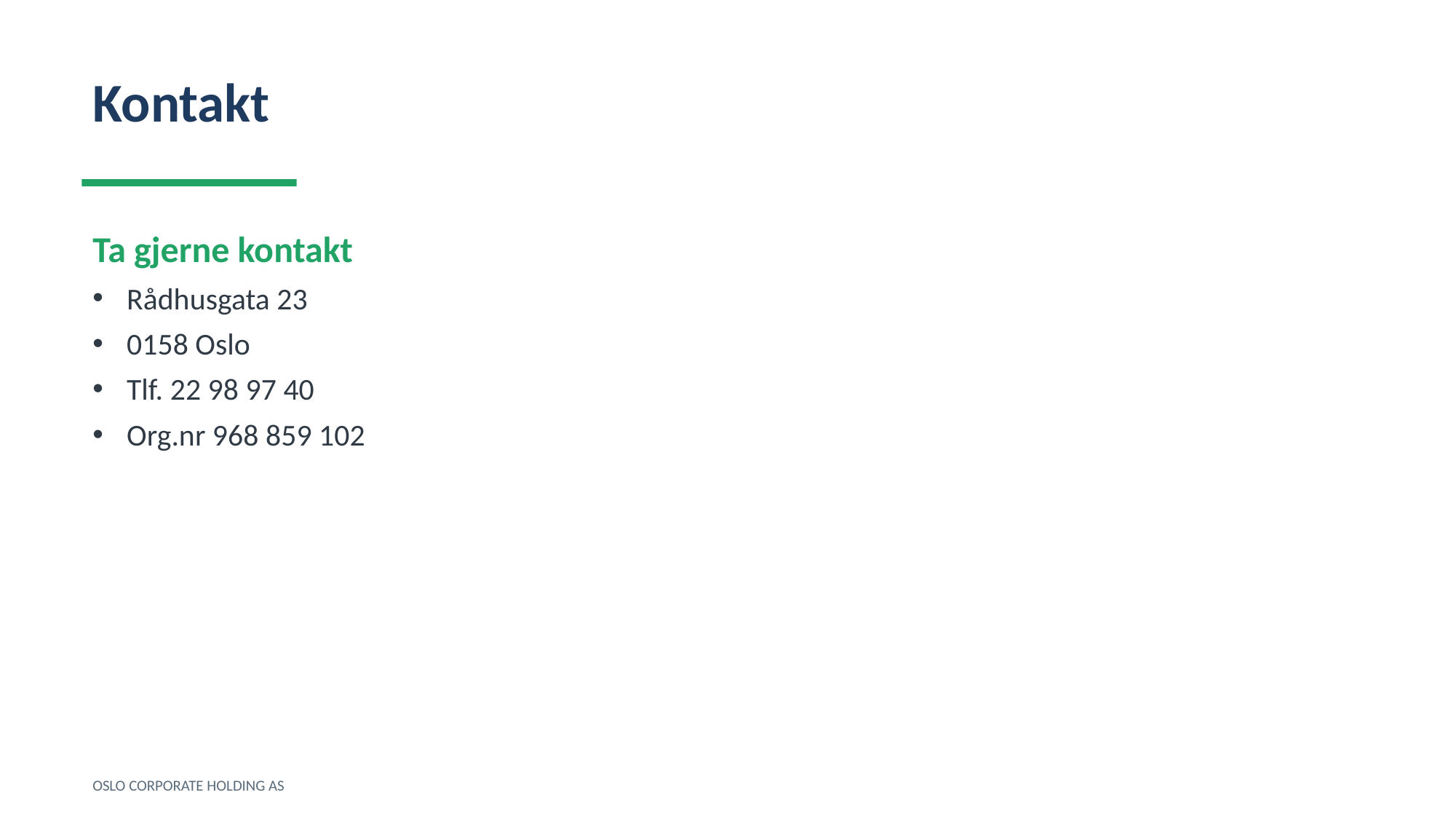

Kontakt

Ta gjerne kontakt
Rådhusgata 23
0158 Oslo
Tlf. 22 98 97 40
Org.nr 968 859 102
OSLO CORPORATE HOLDING AS